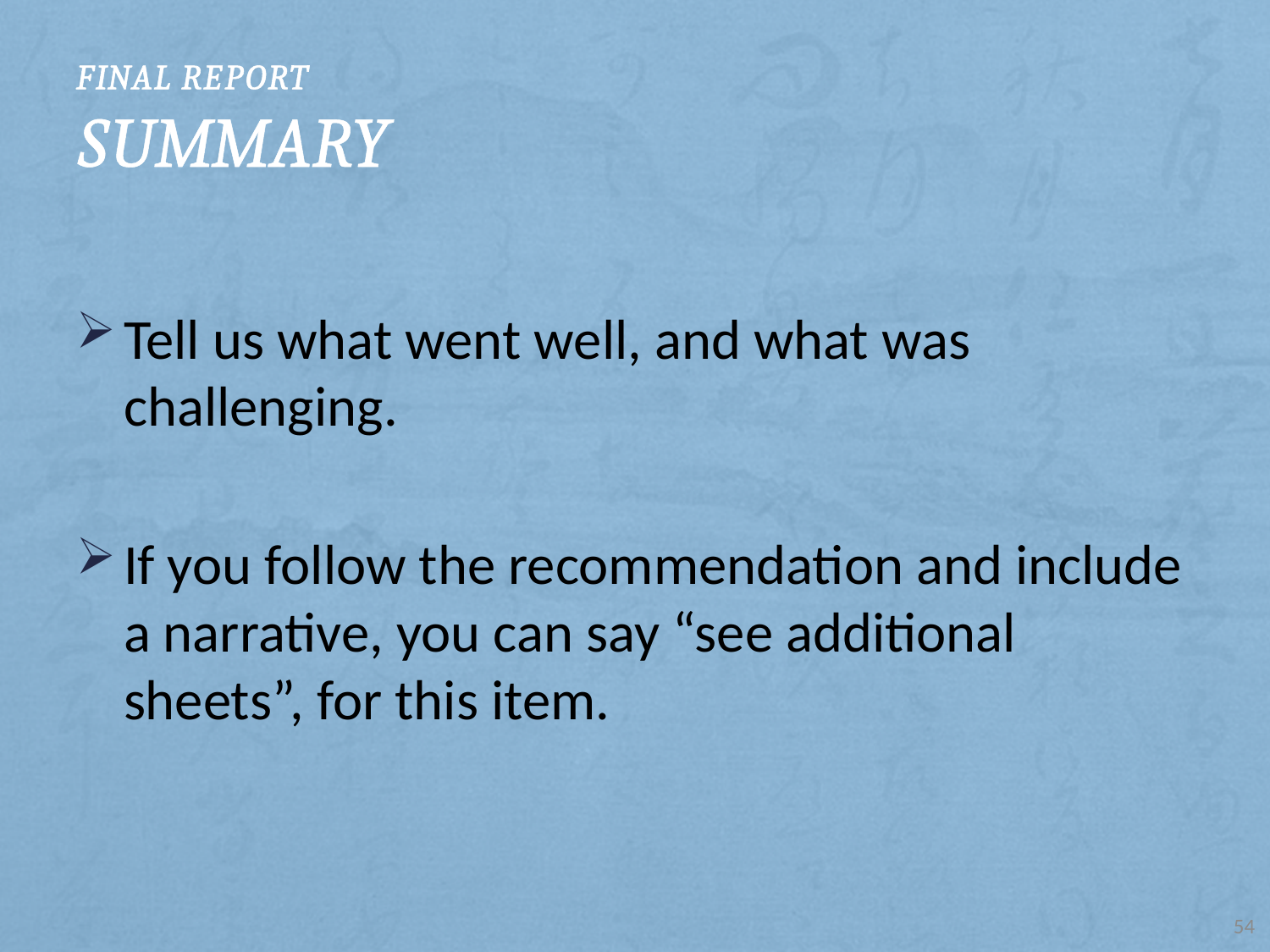

# Final Report Summary
Tell us what went well, and what was challenging.

If you follow the recommendation and include a narrative, you can say “see additional sheets”, for this item.
54